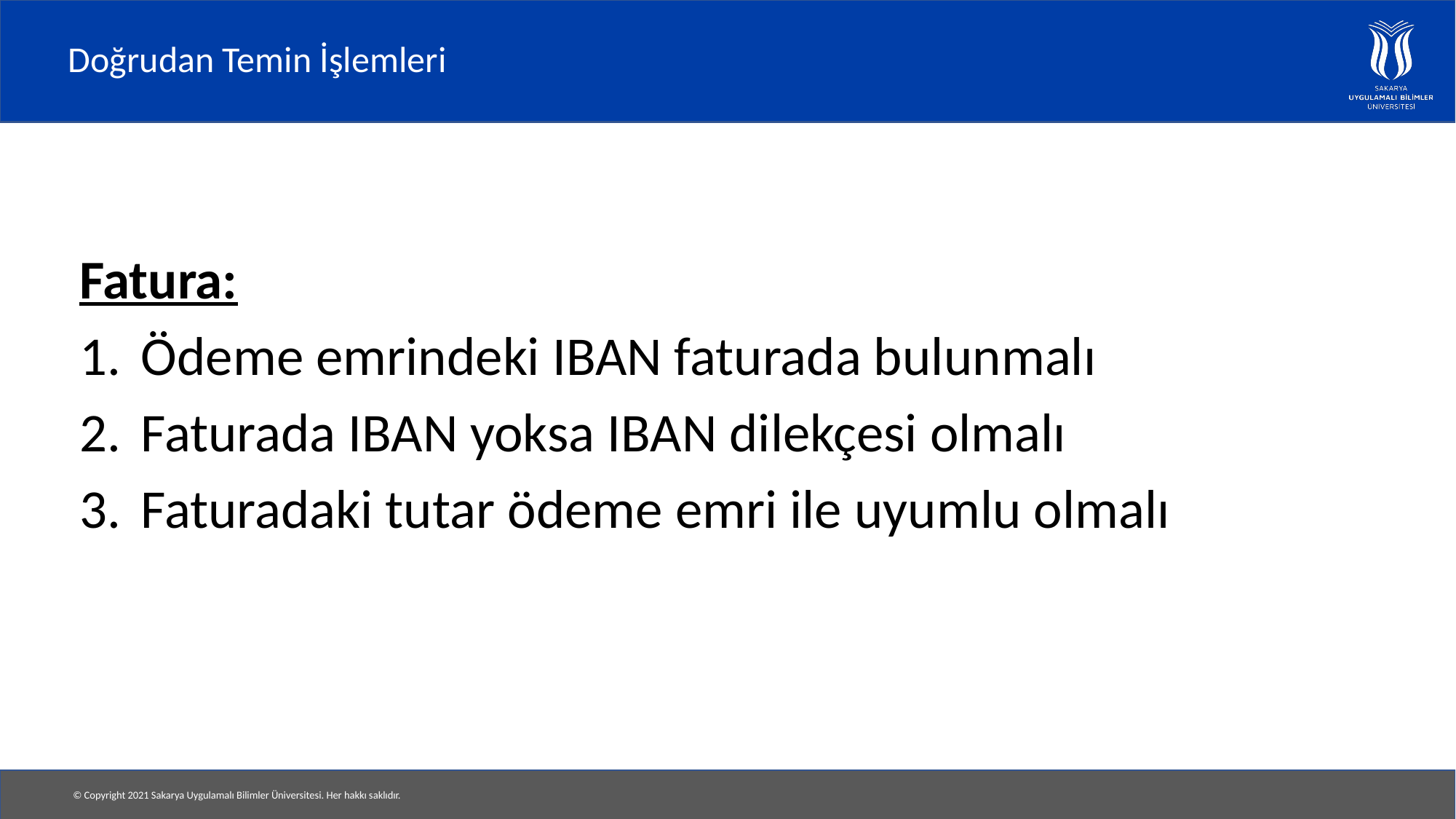

# Doğrudan Temin İşlemleri
Fatura:
Ödeme emrindeki IBAN faturada bulunmalı
Faturada IBAN yoksa IBAN dilekçesi olmalı
Faturadaki tutar ödeme emri ile uyumlu olmalı